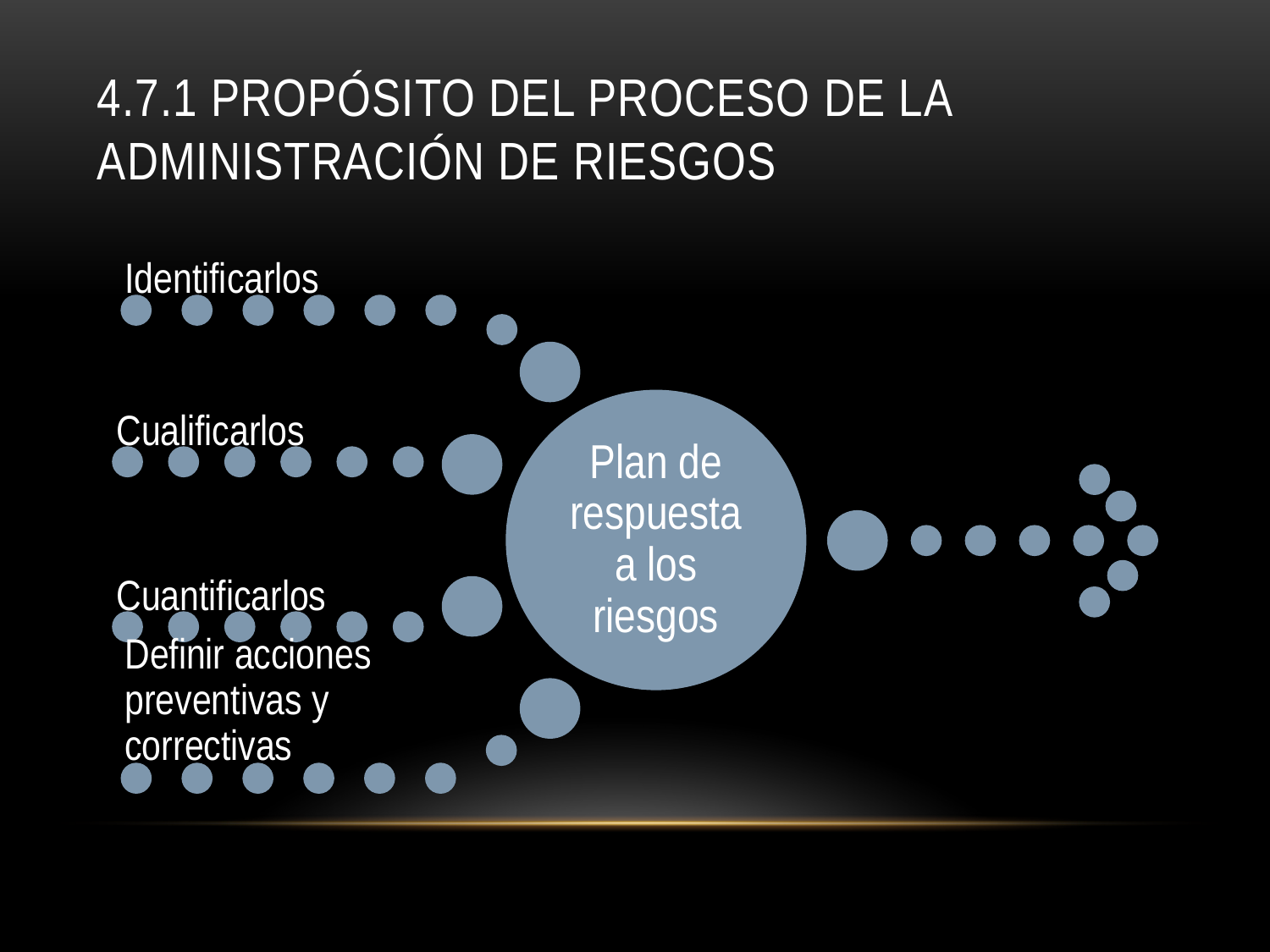

# 4.7.1 Propósito del proceso de la administración de riesgos
Plan de respuesta a los riesgos
Identificarlos
Cualificarlos
Cuantificarlos
Definir acciones preventivas y correctivas